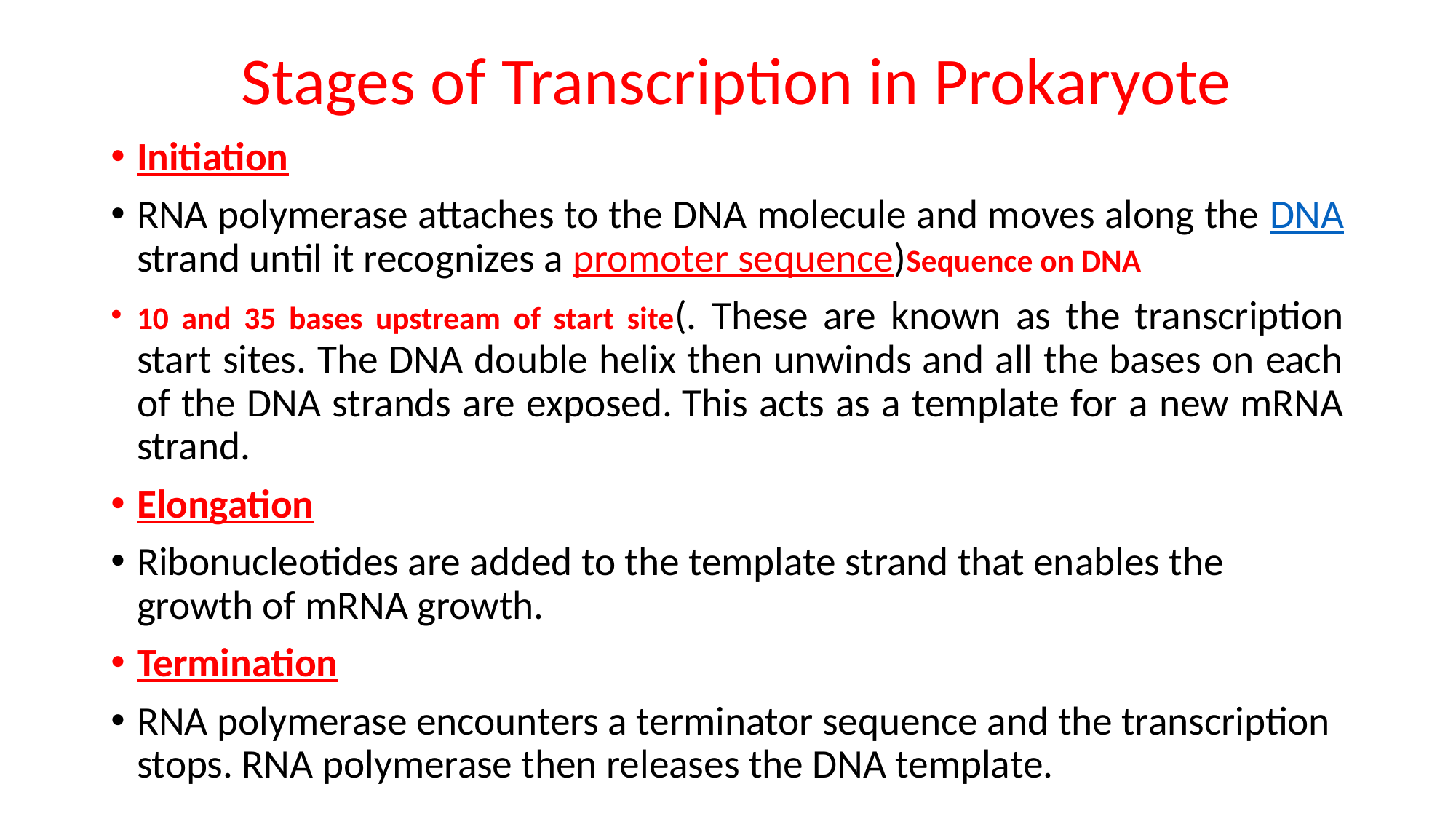

# Stages of Transcription in Prokaryote
Initiation
RNA polymerase attaches to the DNA molecule and moves along the DNA strand until it recognizes a promoter sequence)Sequence on DNA
10 and 35 bases upstream of start site(. These are known as the transcription start sites. The DNA double helix then unwinds and all the bases on each of the DNA strands are exposed. This acts as a template for a new mRNA strand.
Elongation
Ribonucleotides are added to the template strand that enables the growth of mRNA growth.
Termination
RNA polymerase encounters a terminator sequence and the transcription stops. RNA polymerase then releases the DNA template.